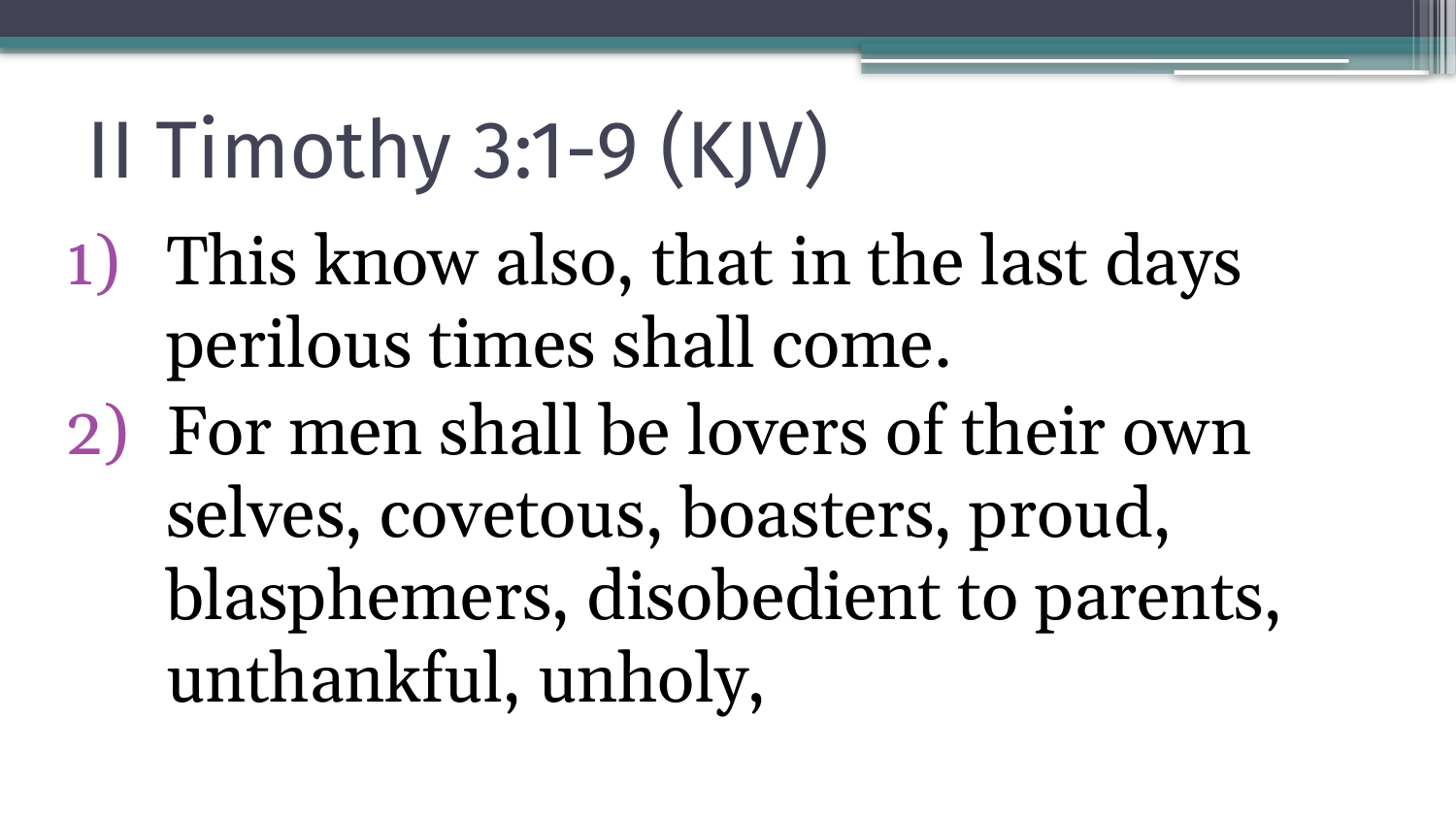

# II Timothy 3:1-9 (KJV)
This know also, that in the last days perilous times shall come.
For men shall be lovers of their own selves, covetous, boasters, proud, blasphemers, disobedient to parents, unthankful, unholy,